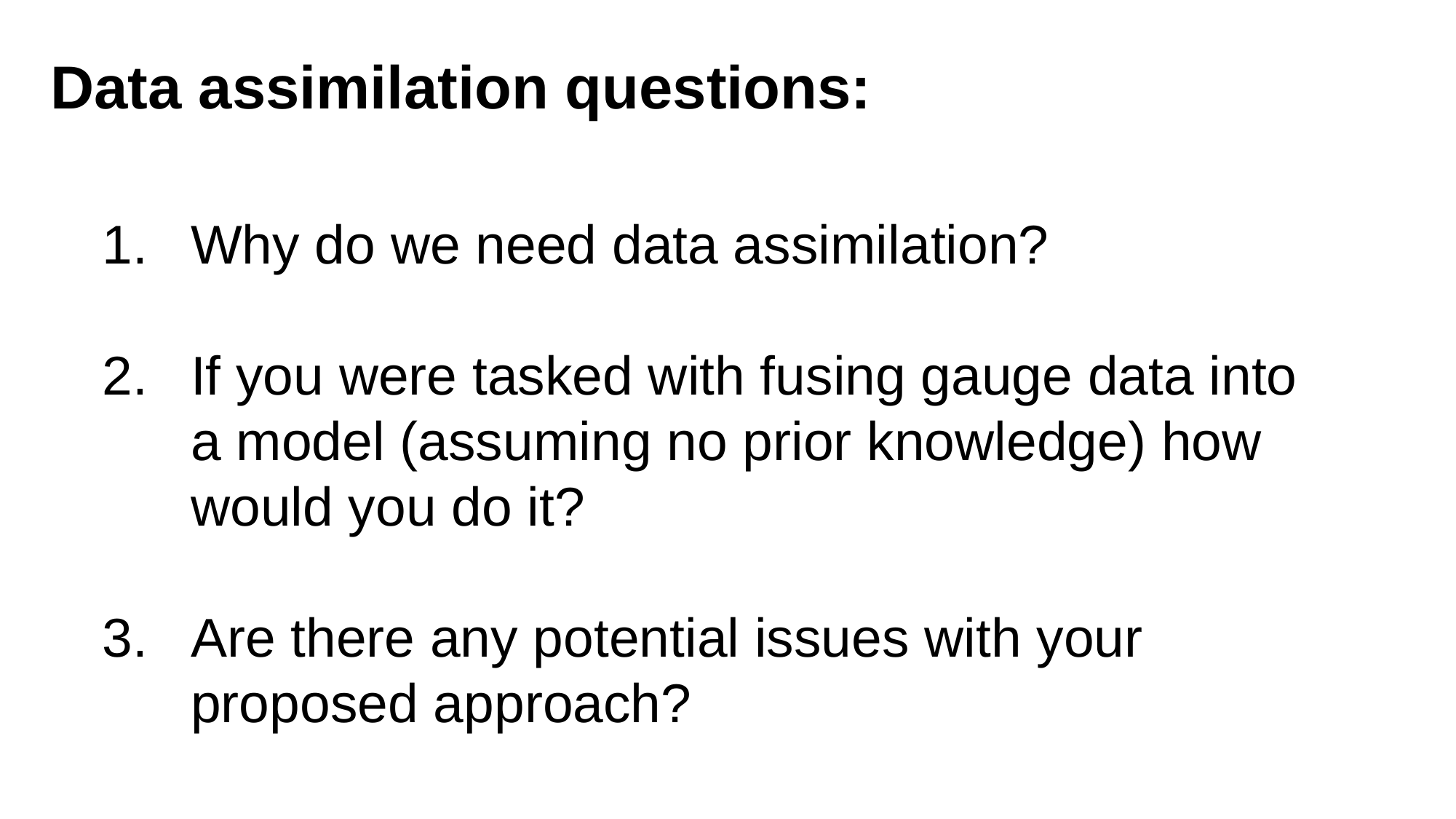

Data assimilation questions:
Why do we need data assimilation?

If you were tasked with fusing gauge data into a model (assuming no prior knowledge) how would you do it?

Are there any potential issues with your proposed approach?